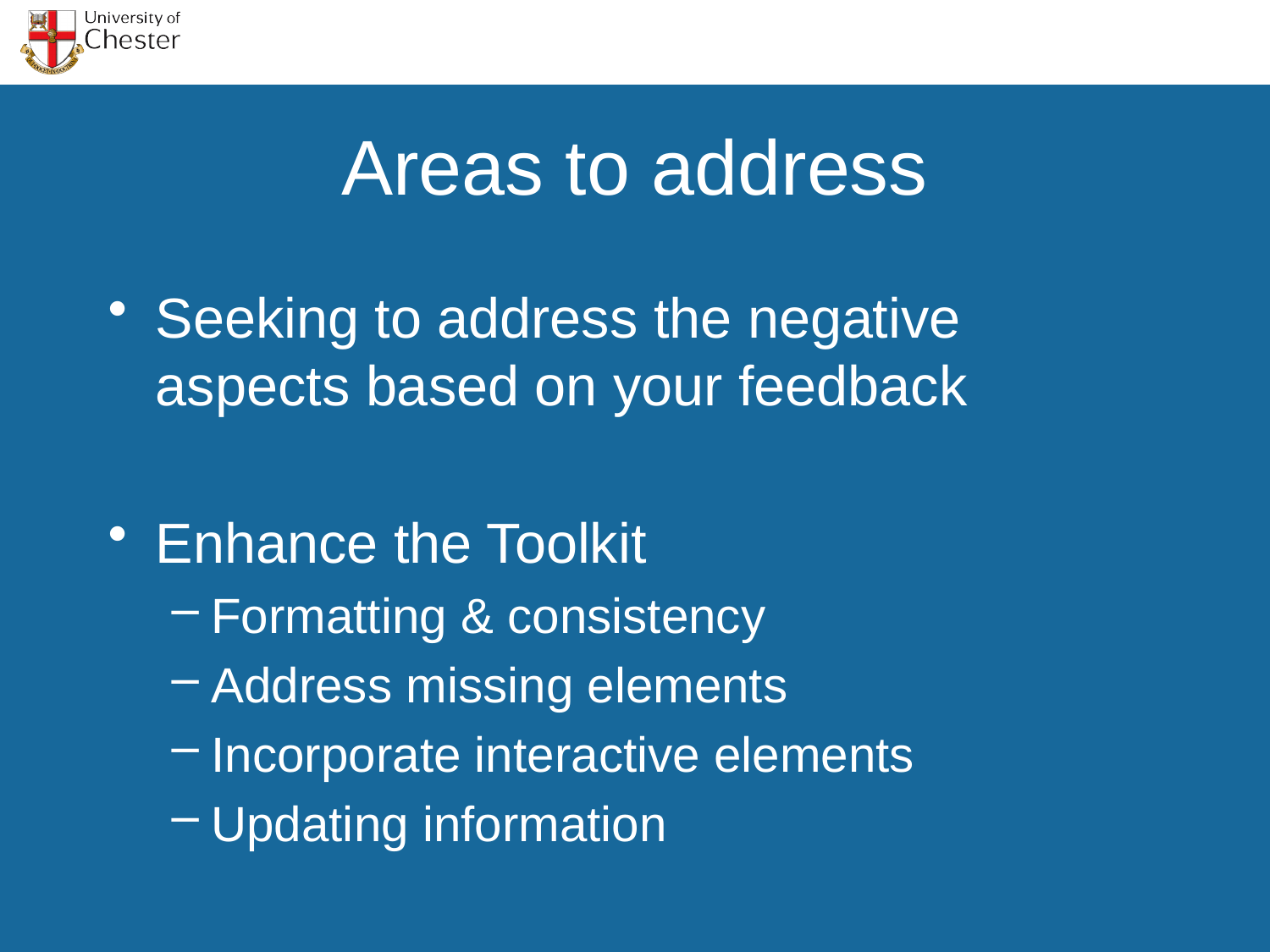

# Areas to address
Seeking to address the negative aspects based on your feedback

Enhance the Toolkit
Formatting & consistency
Address missing elements
Incorporate interactive elements
Updating information